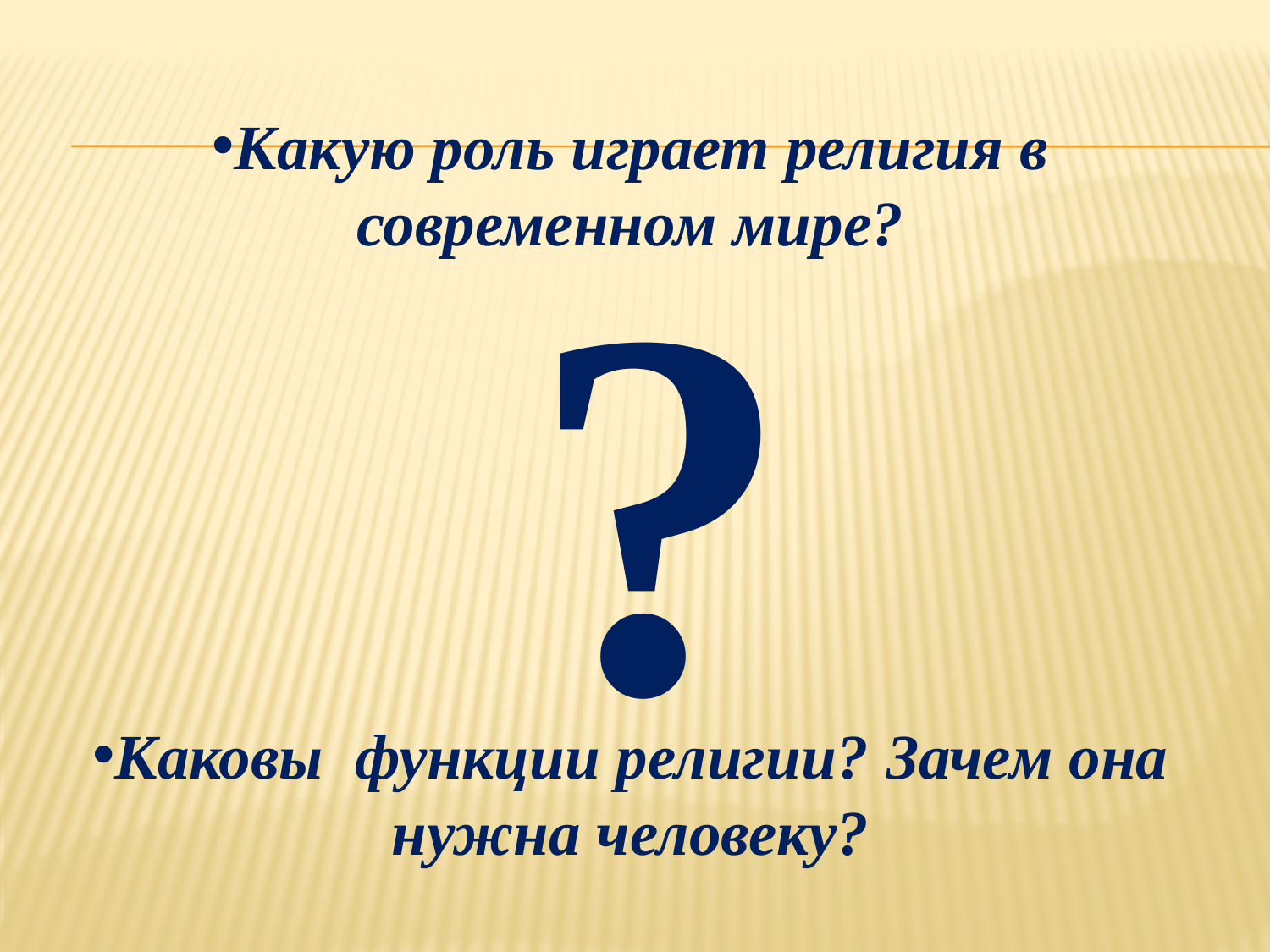

Какую роль играет религия в современном мире?

Каковы  функции религии? Зачем она нужна человеку?
?